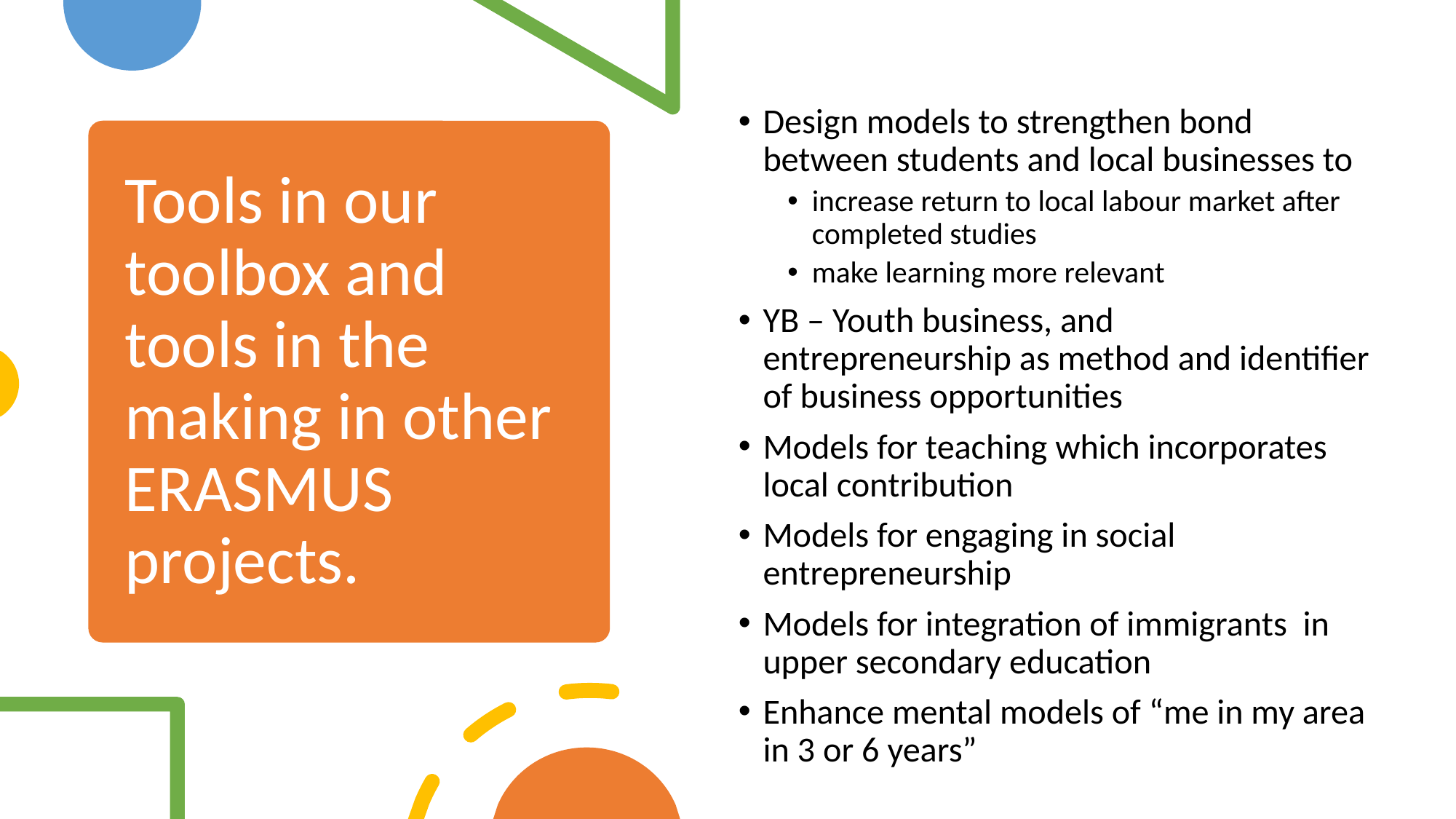

Design models to strengthen bond between students and local businesses to
increase return to local labour market after completed studies
make learning more relevant
YB – Youth business, and entrepreneurship as method and identifier of business opportunities
Models for teaching which incorporates local contribution
Models for engaging in social entrepreneurship
Models for integration of immigrants  in upper secondary education
Enhance mental models of “me in my area in 3 or 6 years”

# Tools in our toolbox and tools in the making in other ERASMUS projects.